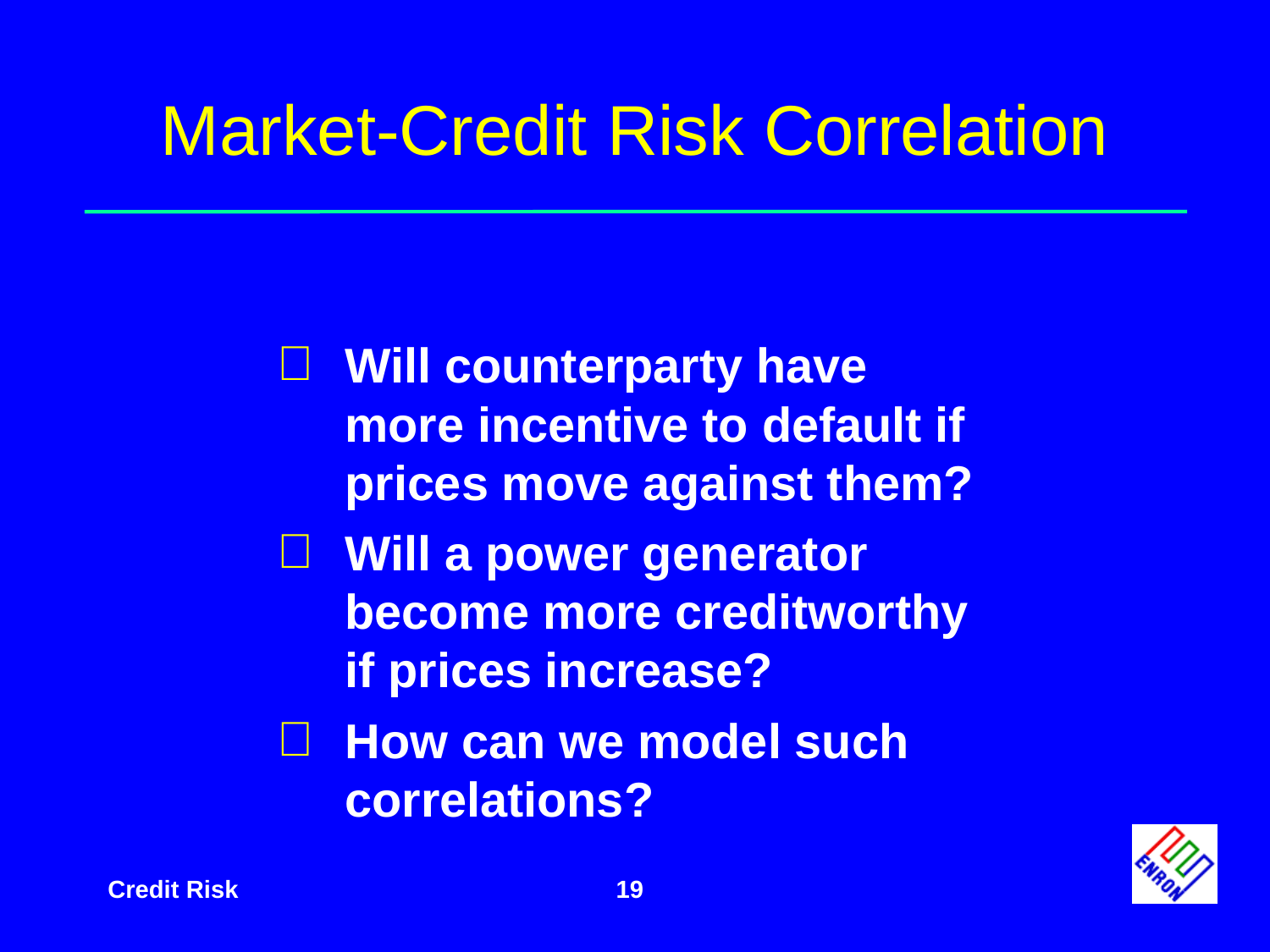

# Market-Credit Risk Correlation

Will counterparty have more incentive to default if prices move against them?
Will a power generator become more creditworthy if prices increase?
How can we model such correlations?
19
Credit Risk